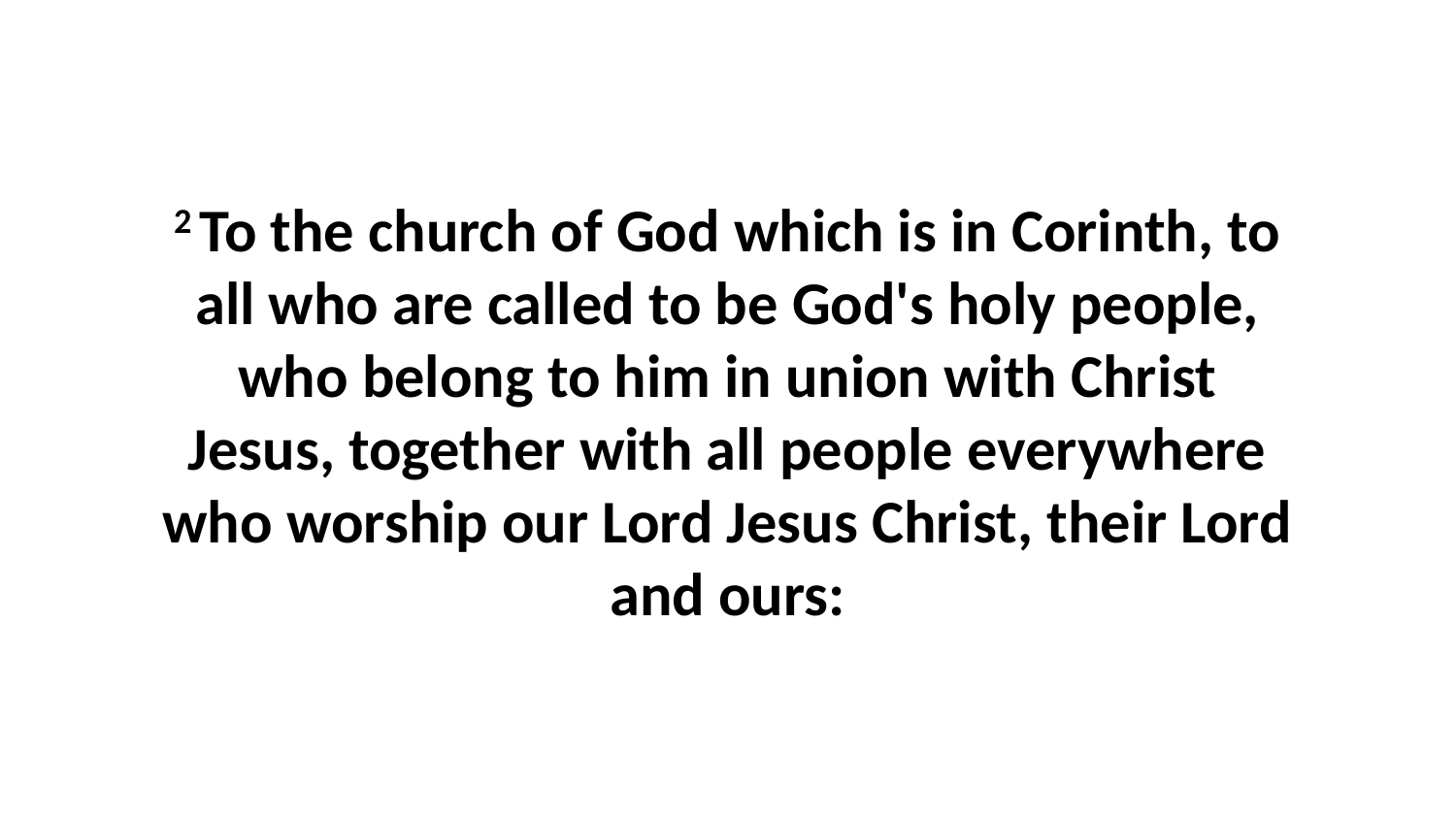

2 To the church of God which is in Corinth, to all who are called to be God's holy people, who belong to him in union with Christ Jesus, together with all people everywhere who worship our Lord Jesus Christ, their Lord and ours: